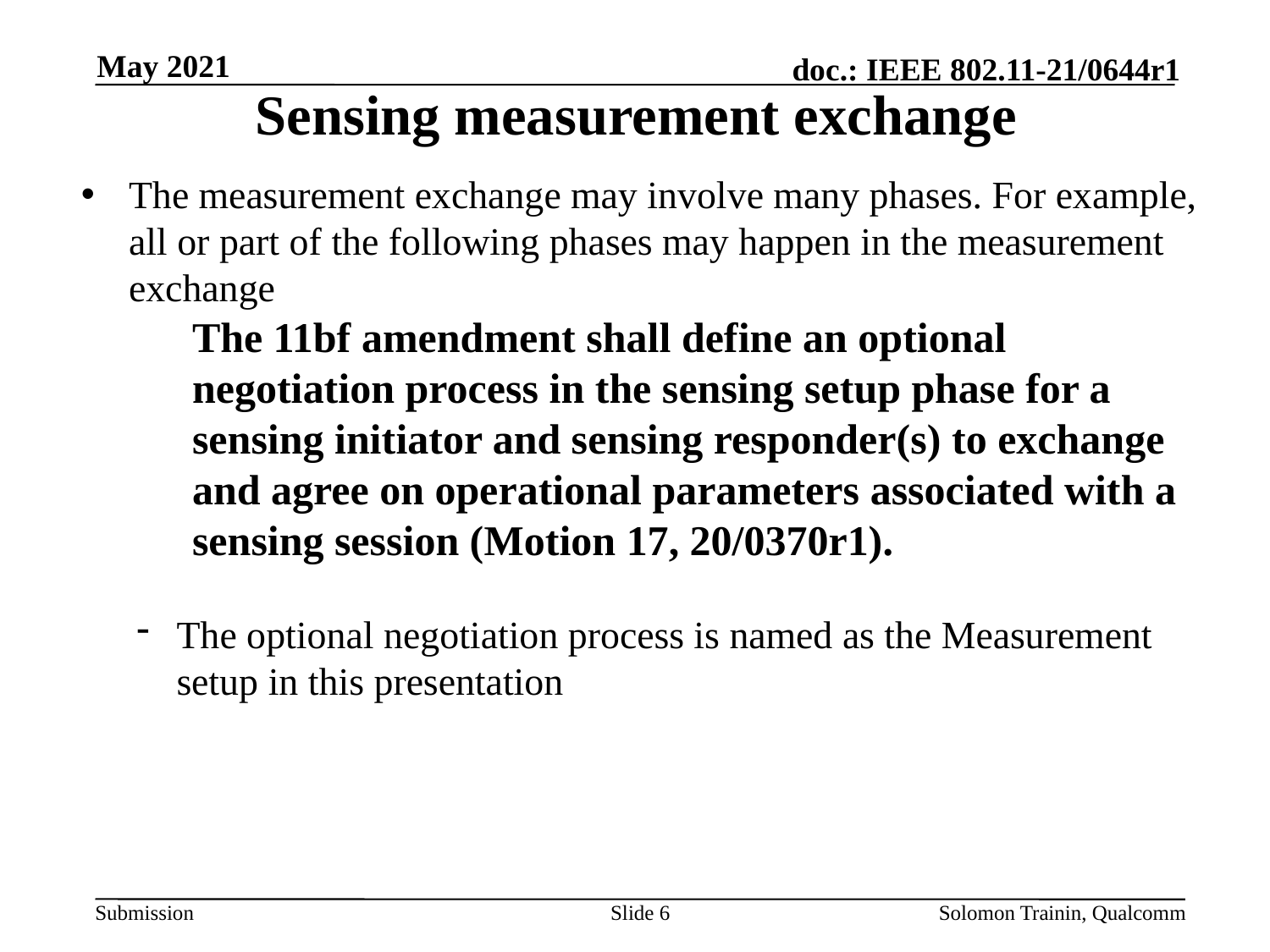

May 2021
# Sensing measurement exchange
The measurement exchange may involve many phases. For example, all or part of the following phases may happen in the measurement exchange
The 11bf amendment shall define an optional negotiation process in the sensing setup phase for a sensing initiator and sensing responder(s) to exchange and agree on operational parameters associated with a sensing session (Motion 17, 20/0370r1).

The optional negotiation process is named as the Measurement setup in this presentation

Slide 6
Solomon Trainin, Qualcomm